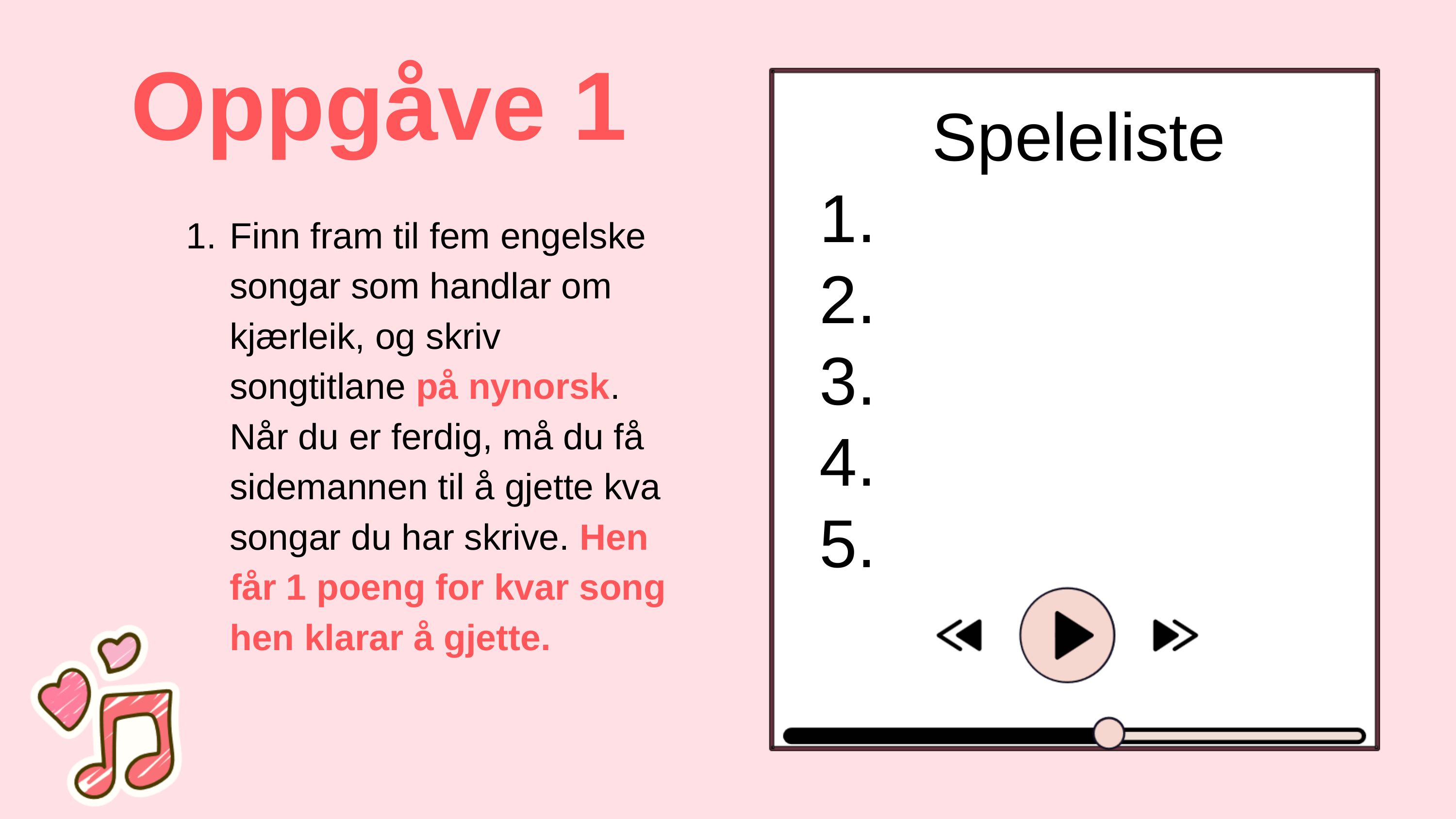

Oppgåve 1
Speleliste
1.
2.
3.
4.
5.
Finn fram til fem engelske songar som handlar om kjærleik, og skriv songtitlane på nynorsk. Når du er ferdig, må du få sidemannen til å gjette kva songar du har skrive. Hen får 1 poeng for kvar song hen klarar å gjette.